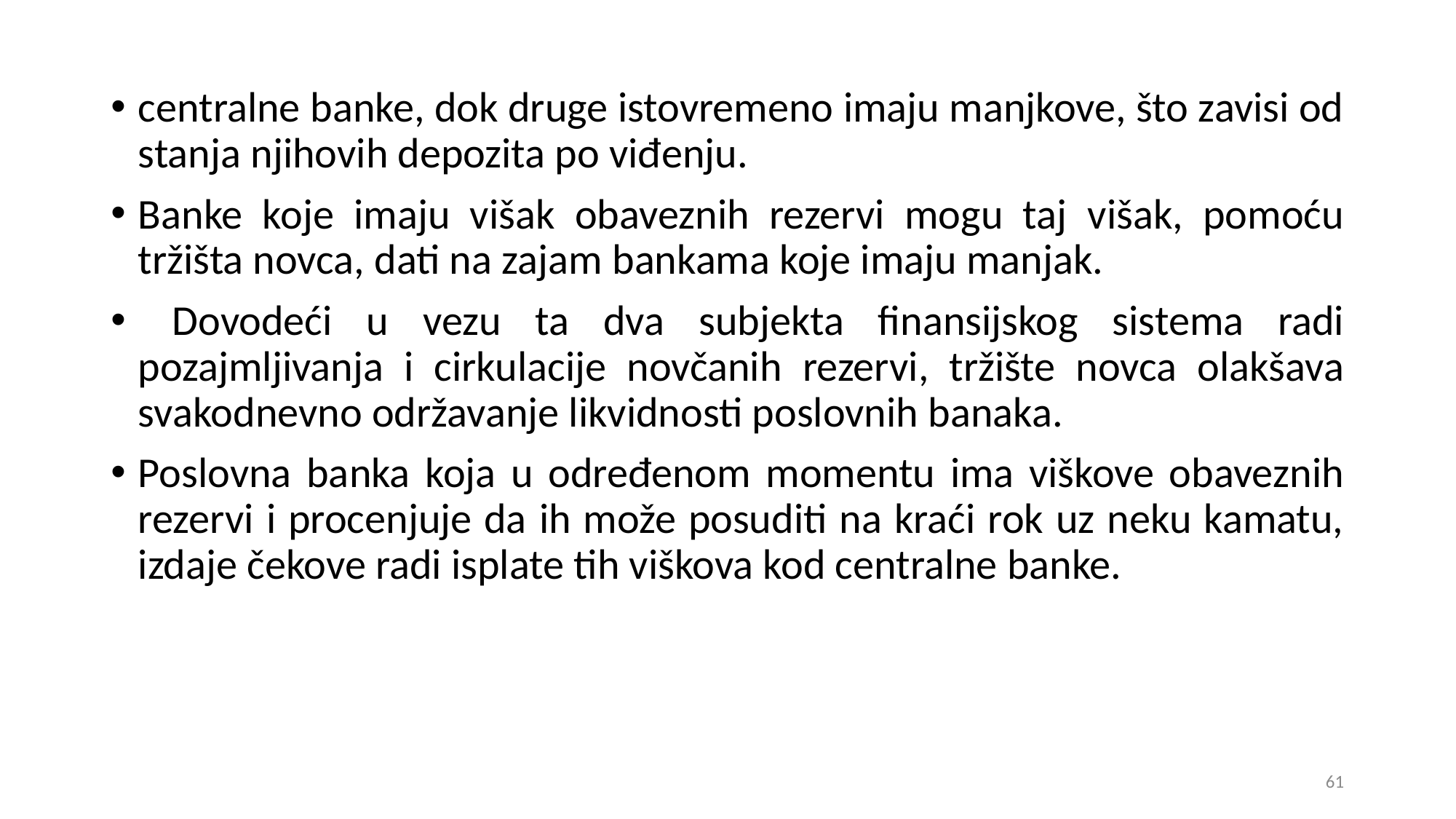

centralne banke, dok druge istovremeno imaju manjkove, što zavisi od stanja njihovih depozita po viđenju.
Banke koje imaju višak obaveznih rezervi mogu taj višak, pomoću tržišta novca, dati na zajam bankama koje imaju manjak.
 Dovodeći u vezu ta dva subjekta finansijskog sistema radi pozajmljivanja i cirkulacije novčanih rezervi, tržište novca olakšava svakodnevno održavanje likvidnosti poslovnih banaka.
Poslovna banka koja u određenom momentu ima viškove obaveznih rezervi i procenjuje da ih može posuditi na kraći rok uz neku kamatu, izdaje čekove radi isplate tih viškova kod centralne banke.

61